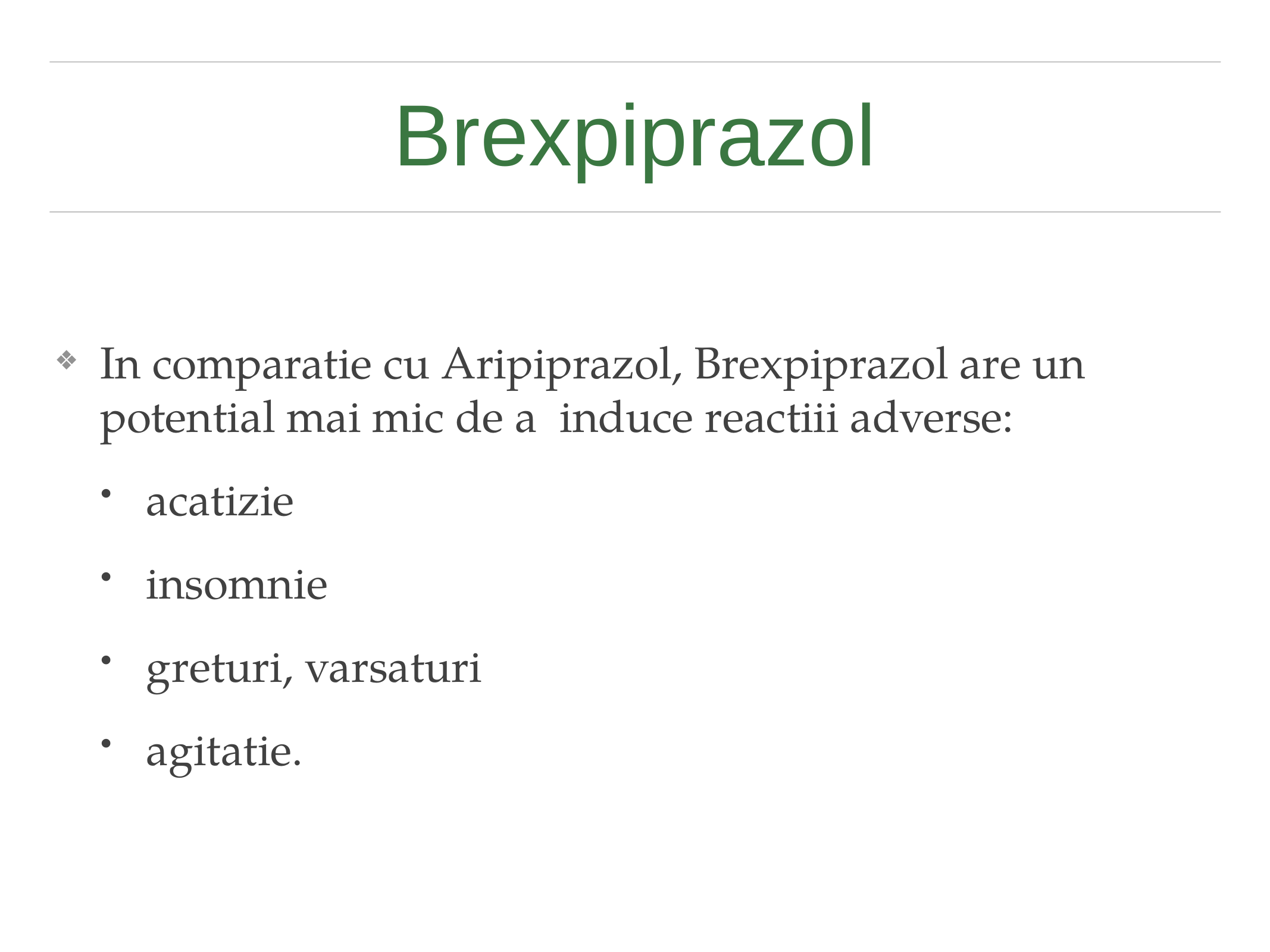

# Brexpiprazol
In comparatie cu Aripiprazol, Brexpiprazol are un potential mai mic de a  induce reactiii adverse:
acatizie
insomnie
greturi, varsaturi
agitatie.